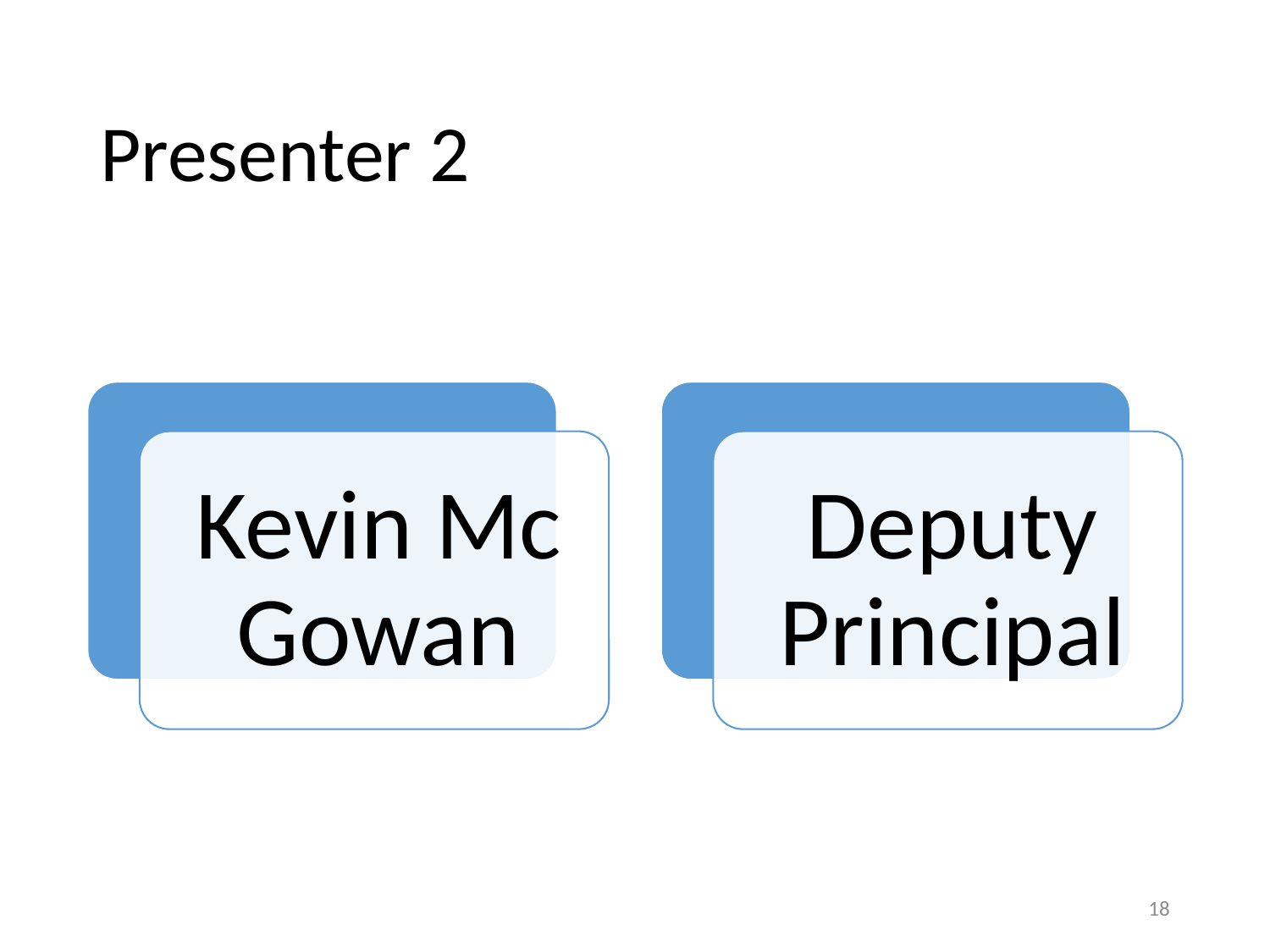

# Presenter 2
Kevin Mc Gowan
Deputy Principal
18